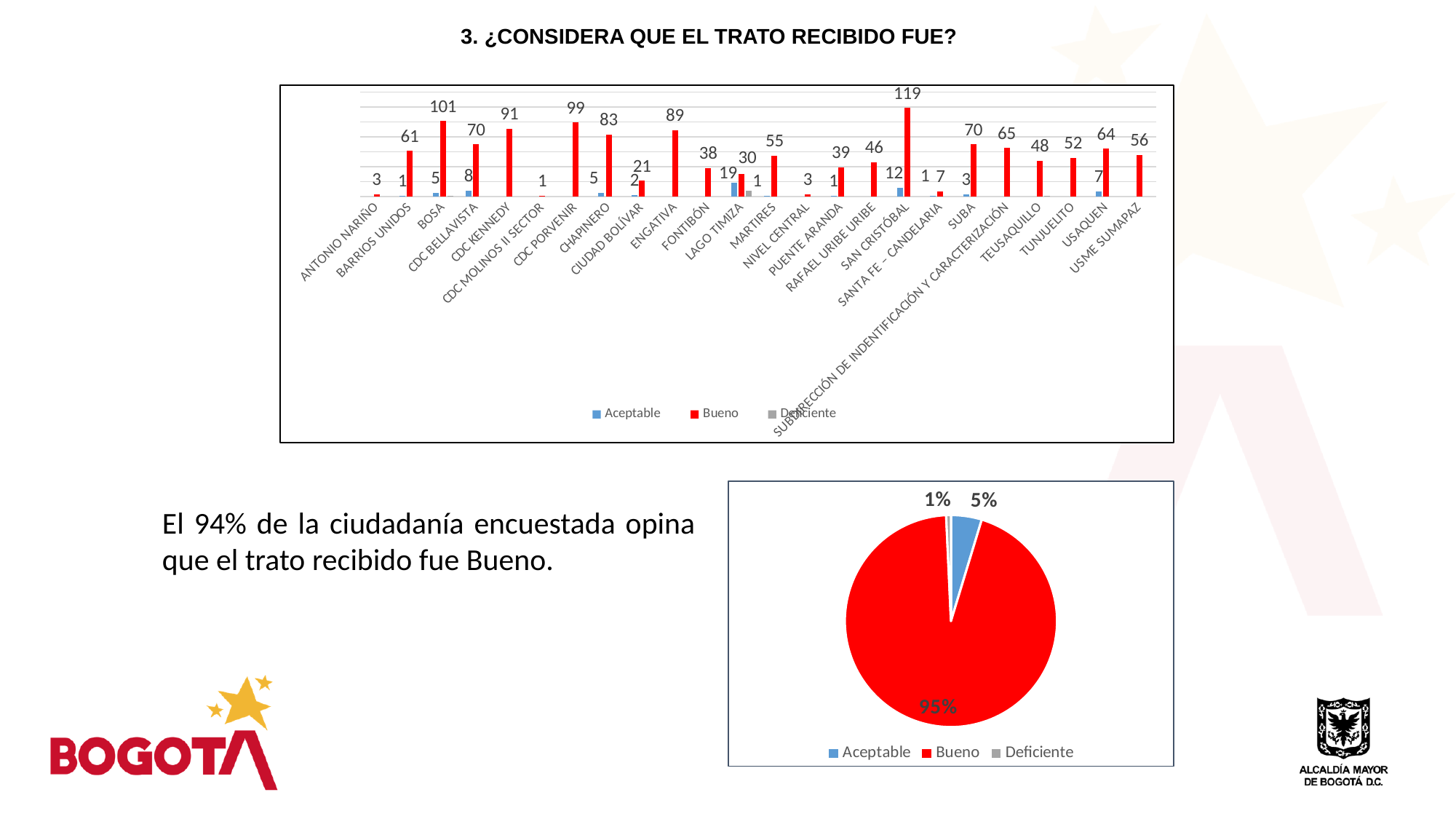

3. ¿CONSIDERA QUE EL TRATO RECIBIDO FUE?

### Chart

| Category | Aceptable | Bueno | Deficiente |
|---|---|---|---|
| ANTONIO NARIÑO | None | 3.0 | None |
| BARRIOS UNIDOS | 1.0 | 61.0 | None |
| BOSA | 5.0 | 101.0 | 1.0 |
| CDC BELLAVISTA | 8.0 | 70.0 | None |
| CDC KENNEDY | None | 91.0 | None |
| CDC MOLINOS II SECTOR | None | 1.0 | None |
| CDC PORVENIR | None | 99.0 | None |
| CHAPINERO | 5.0 | 83.0 | None |
| CIUDAD BOLÍVAR | 2.0 | 21.0 | None |
| ENGATIVA | None | 89.0 | None |
| FONTIBÓN | None | 38.0 | None |
| LAGO TIMIZA | 19.0 | 30.0 | 8.0 |
| MARTIRES | 1.0 | 55.0 | None |
| NIVEL CENTRAL | None | 3.0 | None |
| PUENTE ARANDA | 1.0 | 39.0 | None |
| RAFAEL URIBE URIBE | None | 46.0 | None |
| SAN CRISTÓBAL | 12.0 | 119.0 | None |
| SANTA FE – CANDELARIA | 1.0 | 7.0 | None |
| SUBA | 3.0 | 70.0 | None |
| SUBDIRECCIÓN DE INDENTIFICACIÓN Y CARACTERIZACIÓN | None | 65.0 | None |
| TEUSAQUILLO | None | 48.0 | 1.0 |
| TUNJUELITO | None | 52.0 | None |
| USAQUEN | 7.0 | 64.0 | None |
| USME SUMAPAZ | None | 56.0 | None |

### Chart

| Category |  |
|---|---|
| Aceptable | 65.0 |
| Bueno | 1311.0 |
| Deficiente | 10.0 |
El 94% de la ciudadanía encuestada opina que el trato recibido fue Bueno.